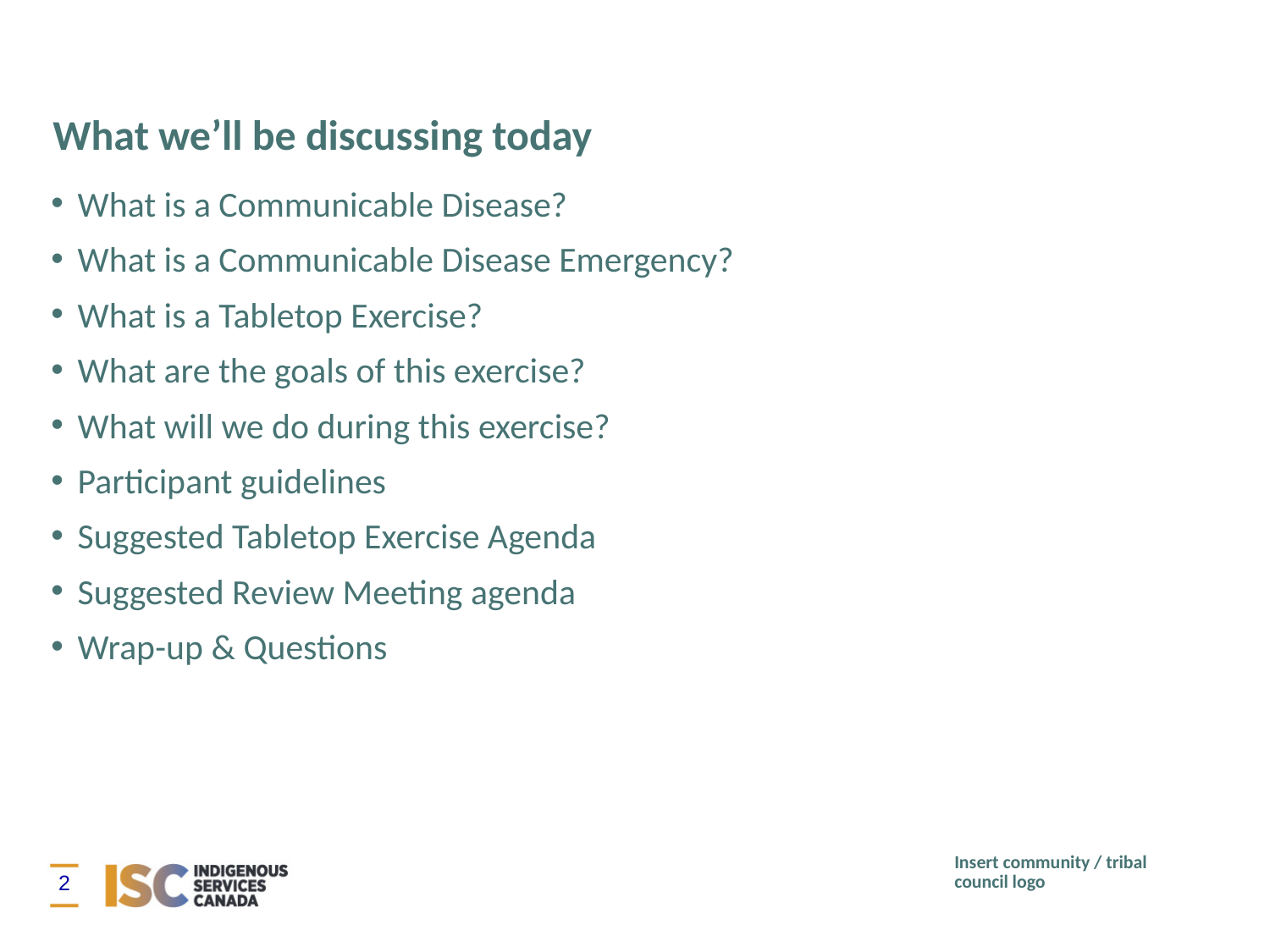

# What we’ll be discussing today
What is a Communicable Disease?
What is a Communicable Disease Emergency?
What is a Tabletop Exercise?
What are the goals of this exercise?
What will we do during this exercise?
Participant guidelines
Suggested Tabletop Exercise Agenda
Suggested Review Meeting agenda
Wrap-up & Questions

Insert community/tribal council logo here
Insert community / tribal council logo